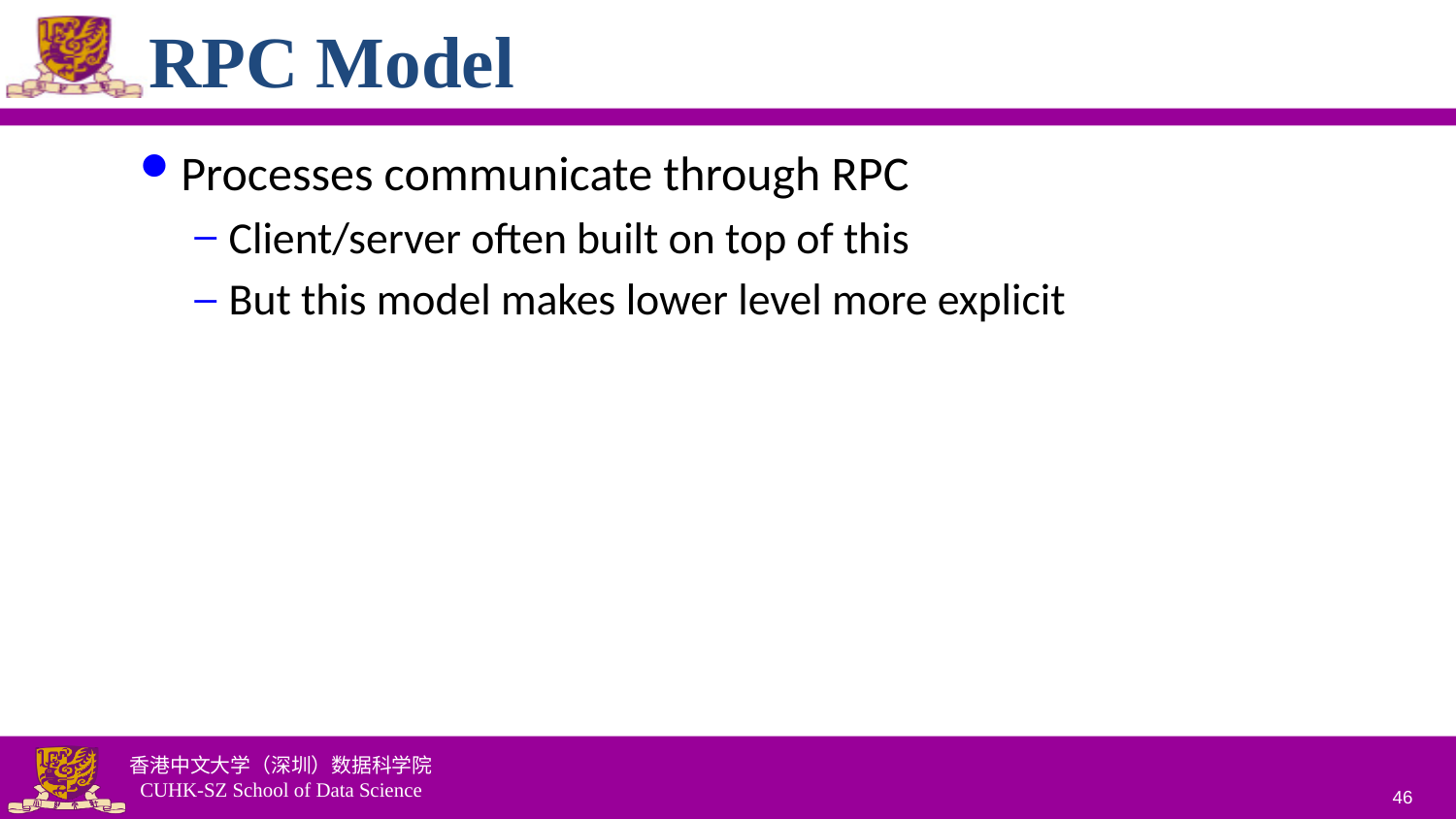

# RPC Model
Processes communicate through RPC
Client/server often built on top of this
But this model makes lower level more explicit
46